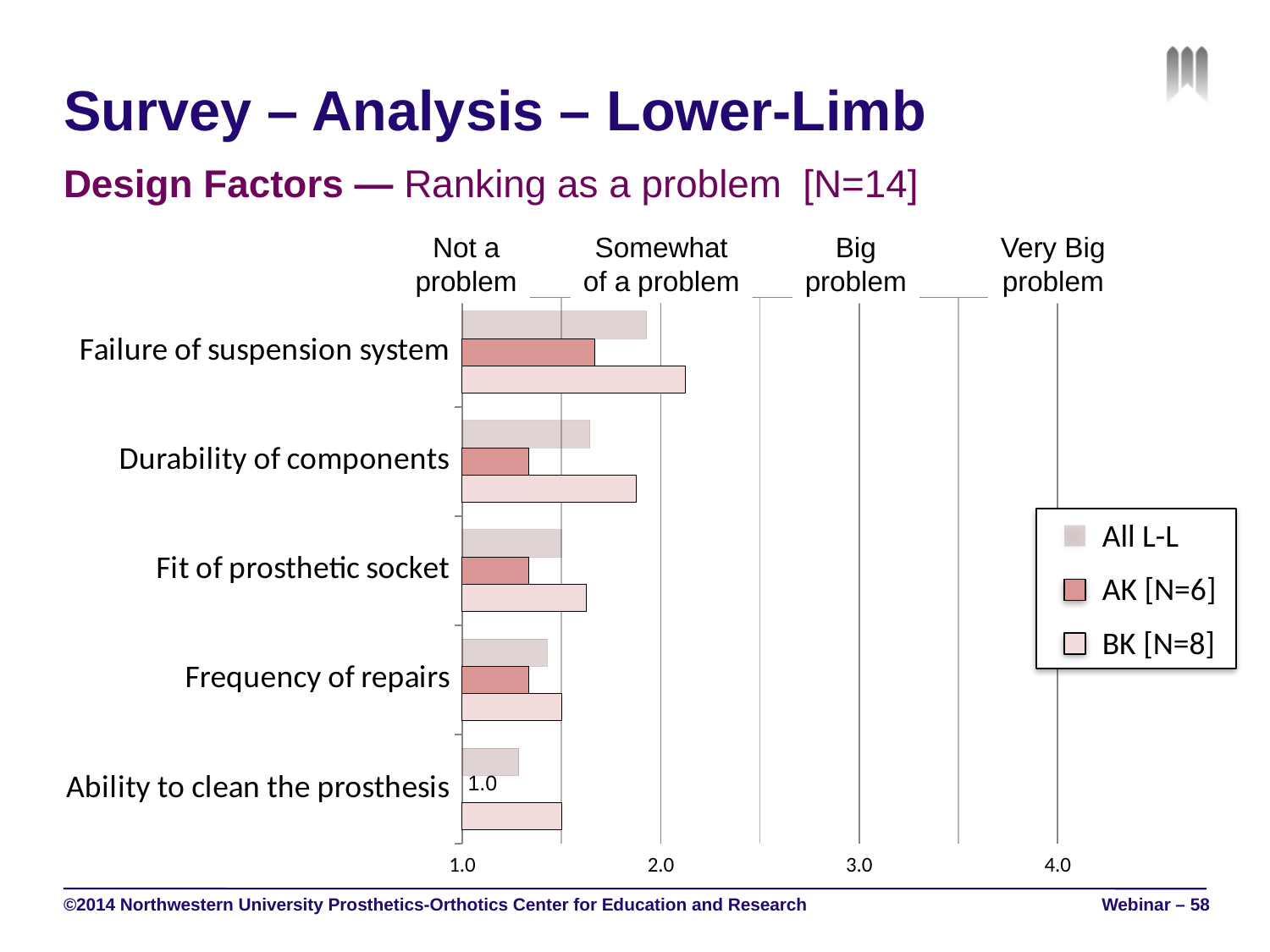

# Survey – Analysis – Lower-Limb
Design Factors — Ranking as a problem  [N=14]
Not a
problem
Somewhat
of a problem
Big
problem
Very Big
problem

### Chart

| Category |  |  |  |
|---|---|---|---|
| Failure of suspension system | 1.92857142857143 | 1.666666666666667 | 2.125 |
| Durability of components | 1.642857142857143 | 1.333333333333333 | 1.875 |
| Fit of prosthetic socket | 1.5 | 1.333333333333333 | 1.625 |
| Frequency of repairs | 1.42857142857143 | 1.333333333333333 | 1.5 |
| Ability to clean the prosthesis | 1.285714285714286 | 1.0 | 1.5 |
All L-L
AK [N=6]
BK [N=8]

1.0
©2014 Northwestern University Prosthetics-Orthotics Center for Education and Research
Webinar – 58